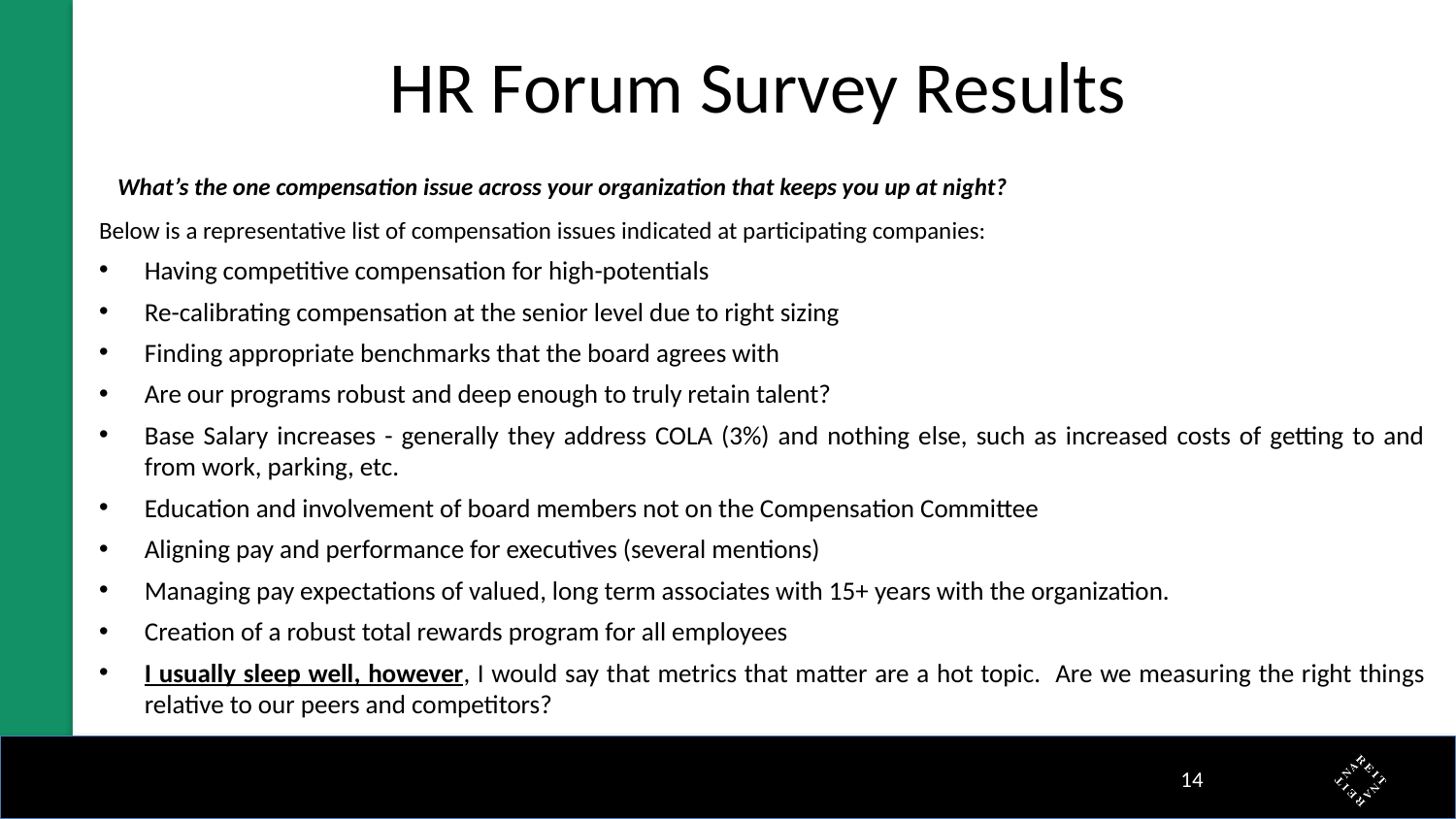

# HR Forum Survey Results
What’s the one compensation issue across your organization that keeps you up at night?
Below is a representative list of compensation issues indicated at participating companies:

Having competitive compensation for high-potentials

Re-calibrating compensation at the senior level due to right sizing

Finding appropriate benchmarks that the board agrees with

Are our programs robust and deep enough to truly retain talent?

Base Salary increases - generally they address COLA (3%) and nothing else, such as increased costs of getting to and from work, parking, etc.

Education and involvement of board members not on the Compensation Committee

Aligning pay and performance for executives (several mentions)

Managing pay expectations of valued, long term associates with 15+ years with the organization.

Creation of a robust total rewards program for all employees

I usually sleep well, however, I would say that metrics that matter are a hot topic.  Are we measuring the right things relative to our peers and competitors?

14